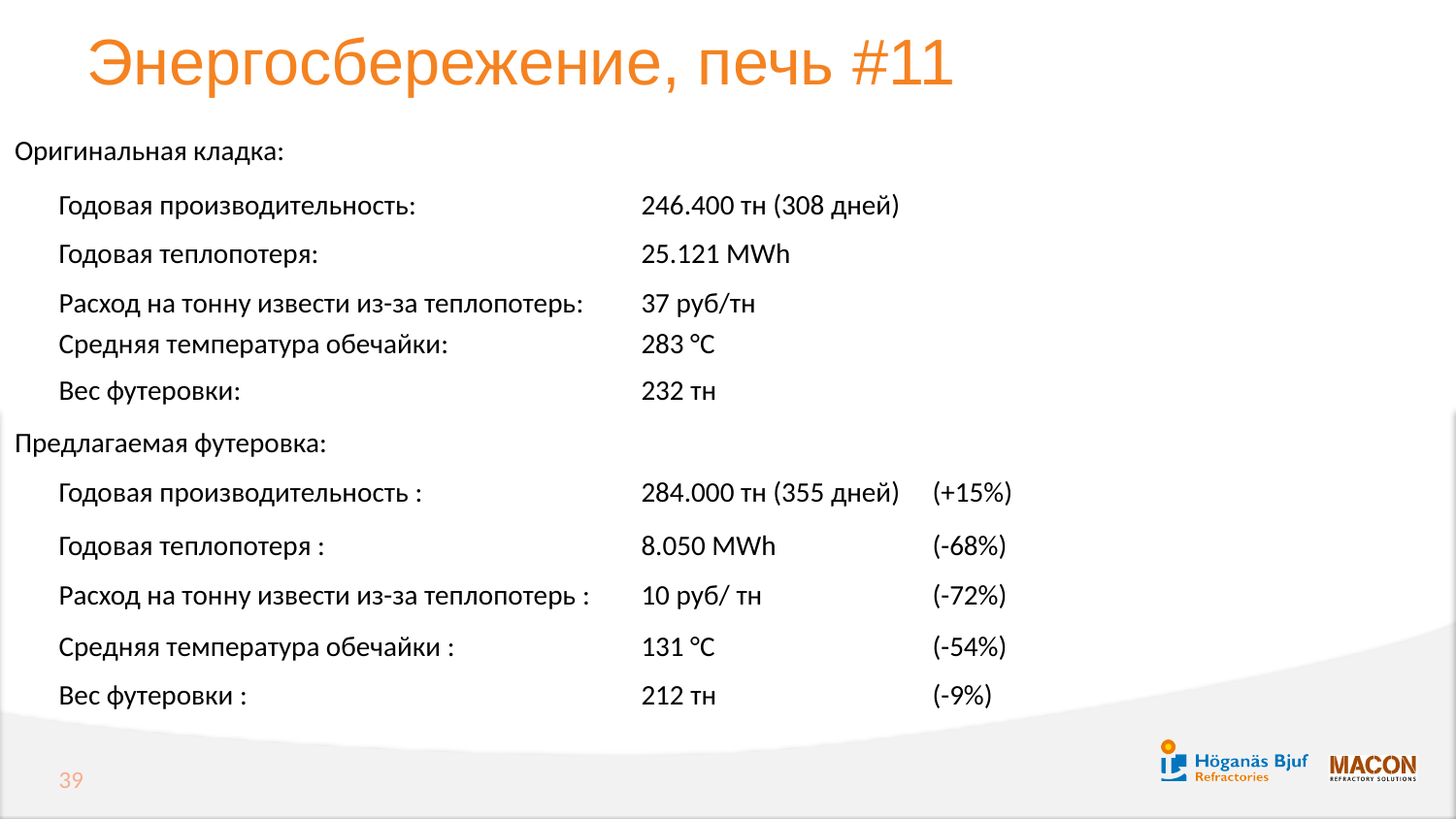

Энергосбережение, печь #11
Оригинальная кладка:
Годовая производительность:		246.400 тн (308 дней)
Годовая теплопотеря:			25.121 MWh
Расход на тонну извести из-за теплопотерь:	37 руб/тн
Средняя температура обечайки:		283 °C
Вес футеровки:			232 тн
Предлагаемая футеровка:
Годовая производительность :		284.000 тн (355 дней)	(+15%)
Годовая теплопотеря :			8.050 MWh		(-68%)
Расход на тонну извести из-за теплопотерь :	10 руб/ тн		(-72%)
Средняя температура обечайки :		131 °C		(-54%)
Вес футеровки :			212 тн		(-9%)
39